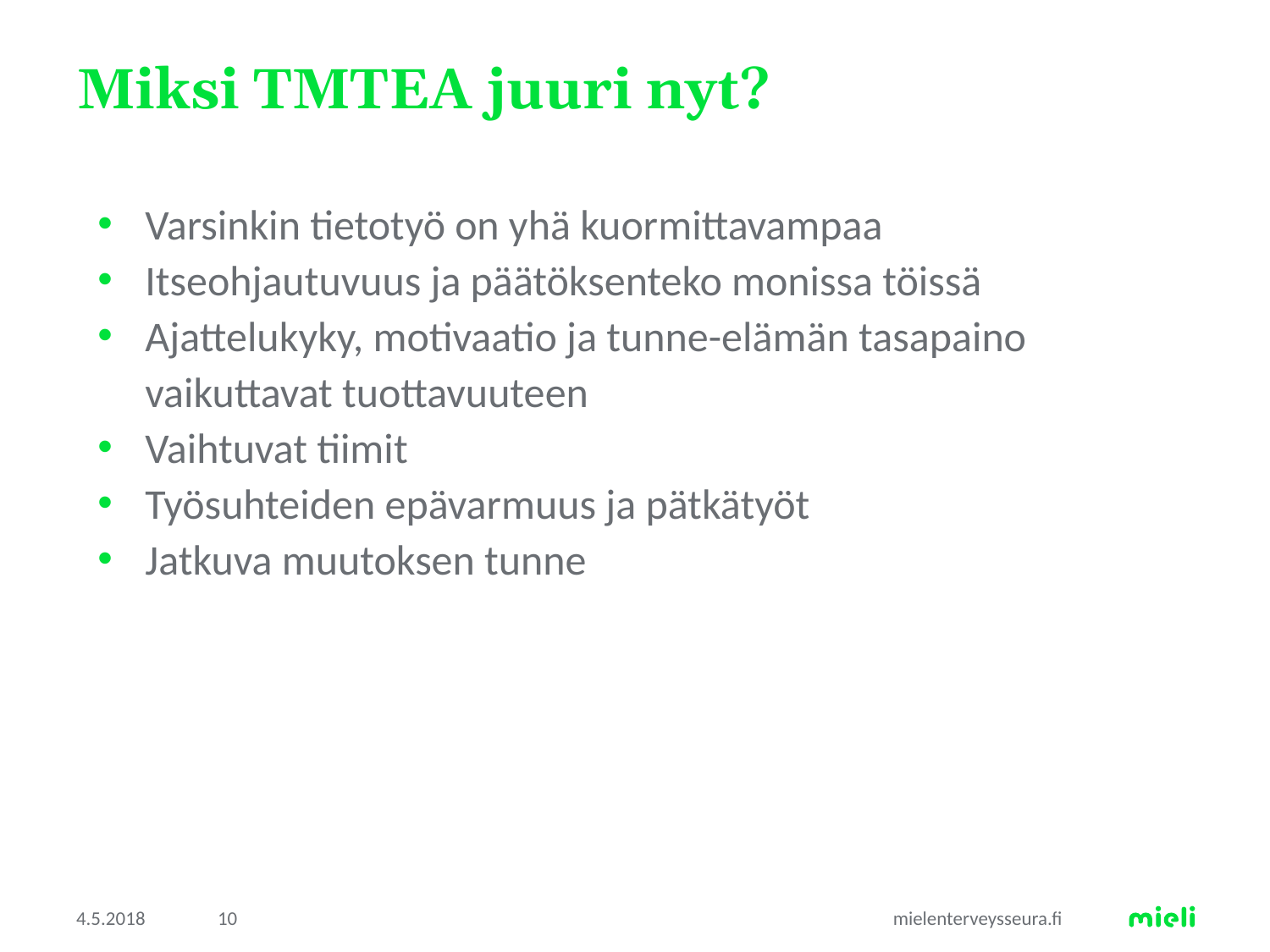

# Miksi TMTEA juuri nyt?
Varsinkin tietotyö on yhä kuormittavampaa
Itseohjautuvuus ja päätöksenteko monissa töissä
Ajattelukyky, motivaatio ja tunne-elämän tasapaino vaikuttavat tuottavuuteen
Vaihtuvat tiimit
Työsuhteiden epävarmuus ja pätkätyöt
Jatkuva muutoksen tunne
4.5.2018
10
mielenterveysseura.fi